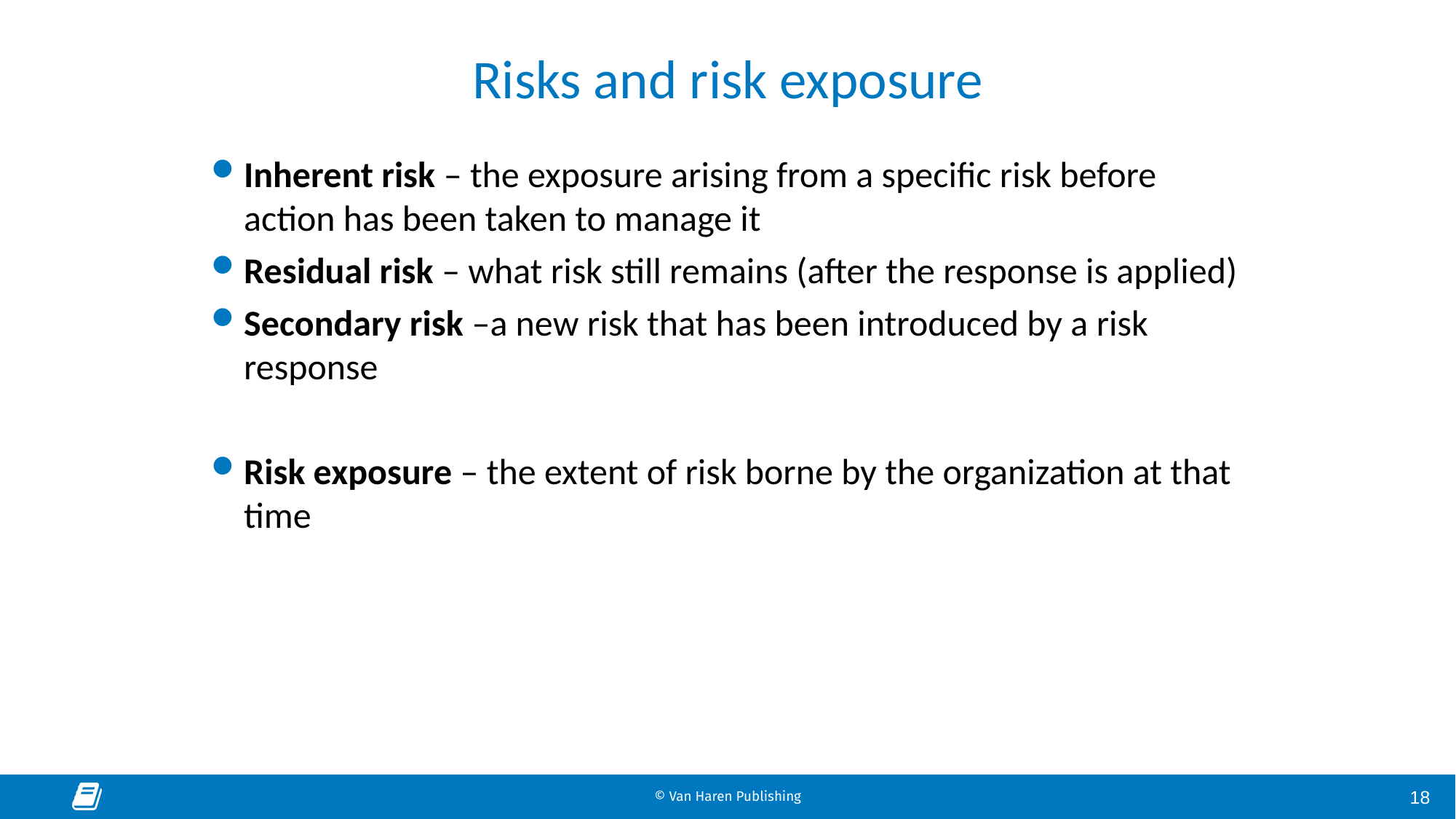

# Risks and risk exposure
Inherent risk – the exposure arising from a specific risk before action has been taken to manage it
Residual risk – what risk still remains (after the response is applied)
Secondary risk –a new risk that has been introduced by a risk response

Risk exposure – the extent of risk borne by the organization at that time